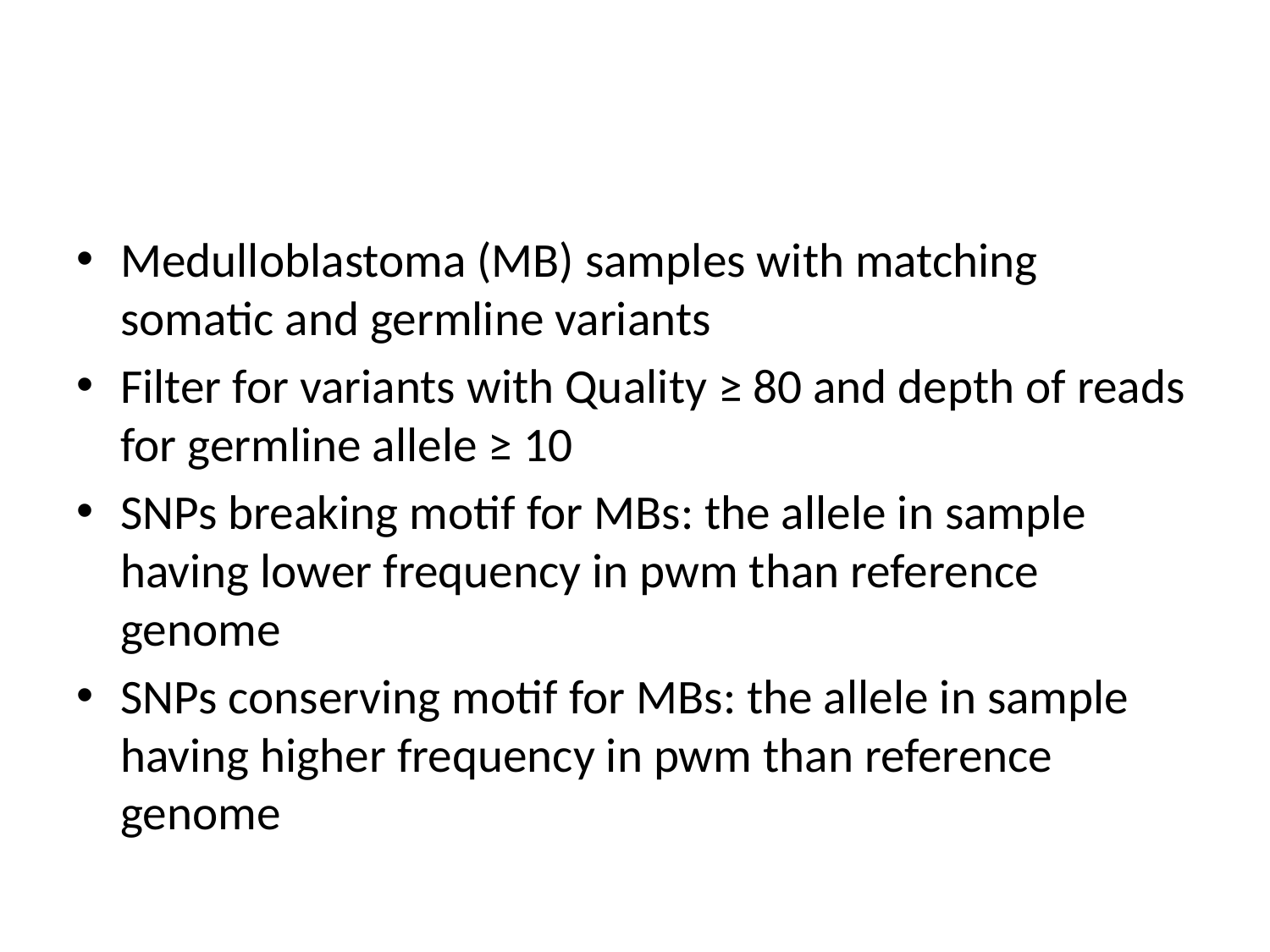

#
Medulloblastoma (MB) samples with matching somatic and germline variants
Filter for variants with Quality ≥ 80 and depth of reads for germline allele ≥ 10
SNPs breaking motif for MBs: the allele in sample having lower frequency in pwm than reference genome
SNPs conserving motif for MBs: the allele in sample having higher frequency in pwm than reference genome